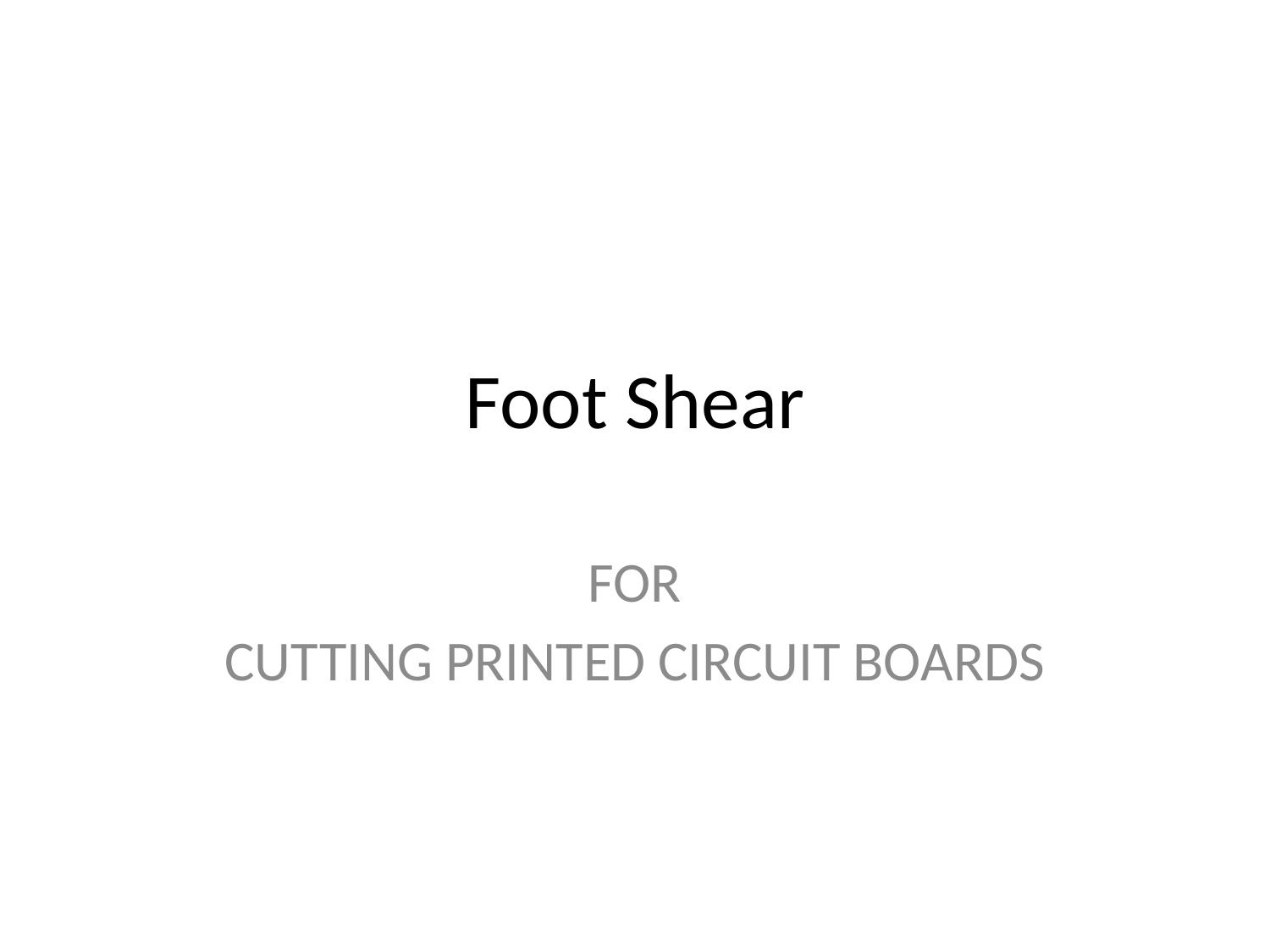

# Foot Shear
For
Cutting printed circuit boardS